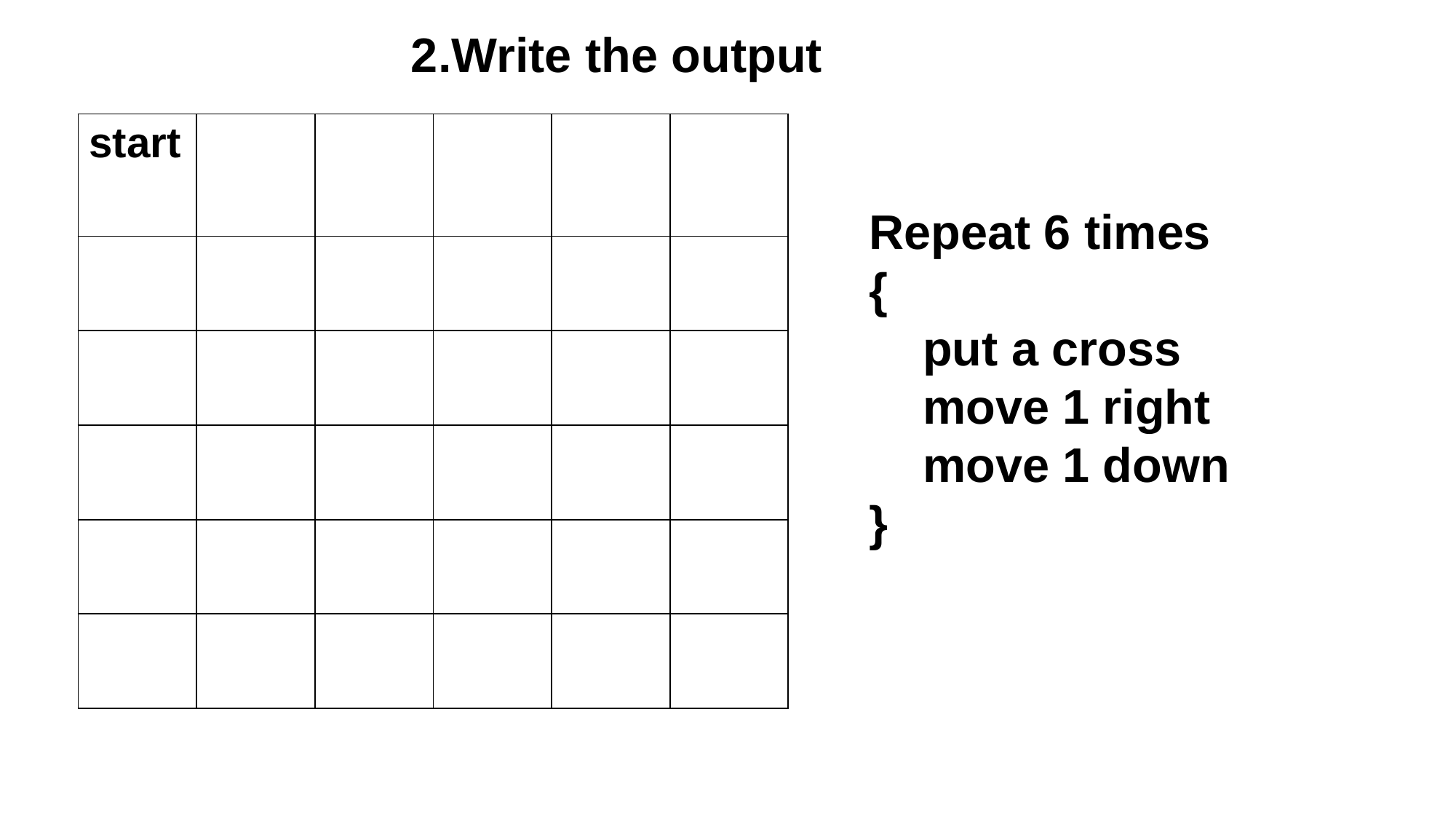

2.Write the output
| start |  |  |  |  |  |
| --- | --- | --- | --- | --- | --- |
|  |  |  |  |  |  |
|  |  |  |  |  |  |
|  |  |  |  |  |  |
|  |  |  |  |  |  |
|  |  |  |  |  |  |
Repeat 6 times
{
    put a cross
    move 1 right
    move 1 down
}